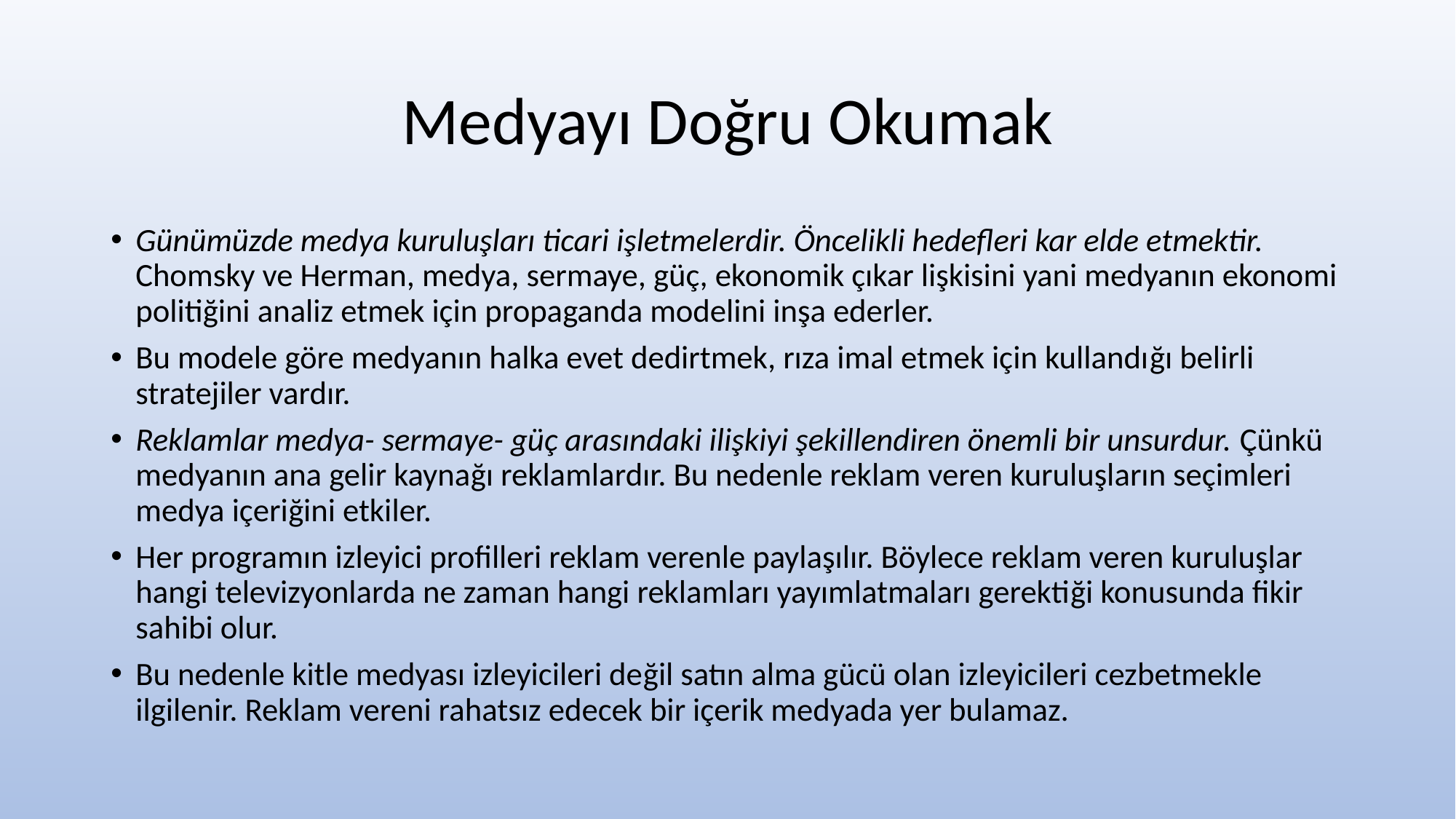

# Medyayı Doğru Okumak
Günümüzde medya kuruluşları ticari işletmelerdir. Öncelikli hedefleri kar elde etmektir. Chomsky ve Herman, medya, sermaye, güç, ekonomik çıkar lişkisini yani medyanın ekonomi politiğini analiz etmek için propaganda modelini inşa ederler.
Bu modele göre medyanın halka evet dedirtmek, rıza imal etmek için kullandığı belirli stratejiler vardır.
Reklamlar medya- sermaye- güç arasındaki ilişkiyi şekillendiren önemli bir unsurdur. Çünkü medyanın ana gelir kaynağı reklamlardır. Bu nedenle reklam veren kuruluşların seçimleri medya içeriğini etkiler.
Her programın izleyici profilleri reklam verenle paylaşılır. Böylece reklam veren kuruluşlar hangi televizyonlarda ne zaman hangi reklamları yayımlatmaları gerektiği konusunda fikir sahibi olur.
Bu nedenle kitle medyası izleyicileri değil satın alma gücü olan izleyicileri cezbetmekle ilgilenir. Reklam vereni rahatsız edecek bir içerik medyada yer bulamaz.